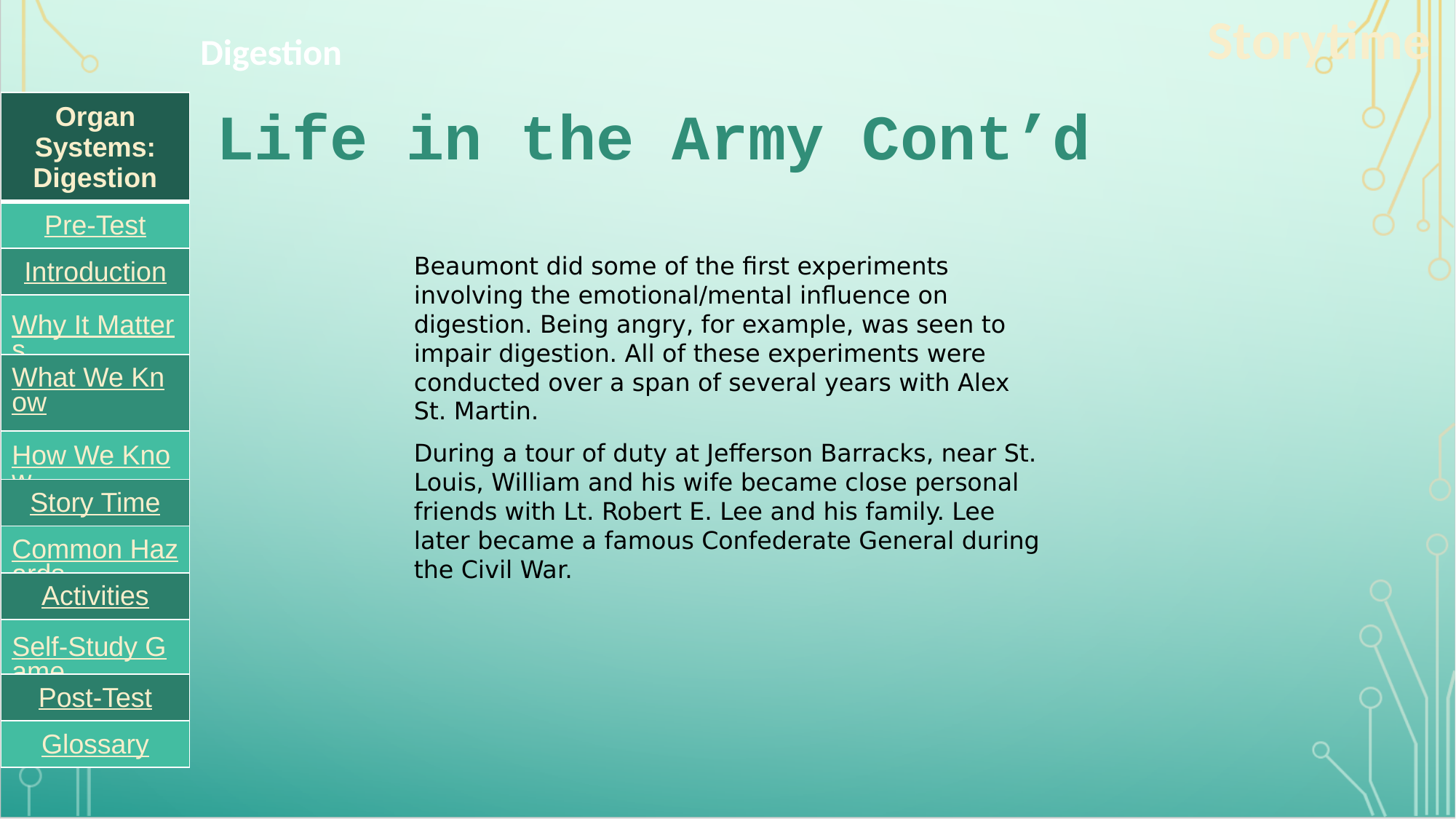

Storytime
Digestion
| Organ Systems: Digestion |
| --- |
| Pre-Test |
| Introduction |
| Why It Matters |
| What We Know |
| How We Know |
| Story Time |
| Common Hazards |
| Activities |
| Self-Study Game |
| Post-Test |
| Glossary |
# Life in the Army Cont’d
Beaumont did some of the first experiments involving the emotional/mental influence on digestion. Being angry, for example, was seen to impair digestion. All of these experiments were conducted over a span of several years with Alex St. Martin.
During a tour of duty at Jefferson Barracks, near St. Louis, William and his wife became close personal friends with Lt. Robert E. Lee and his family. Lee later became a famous Confederate General during the Civil War.